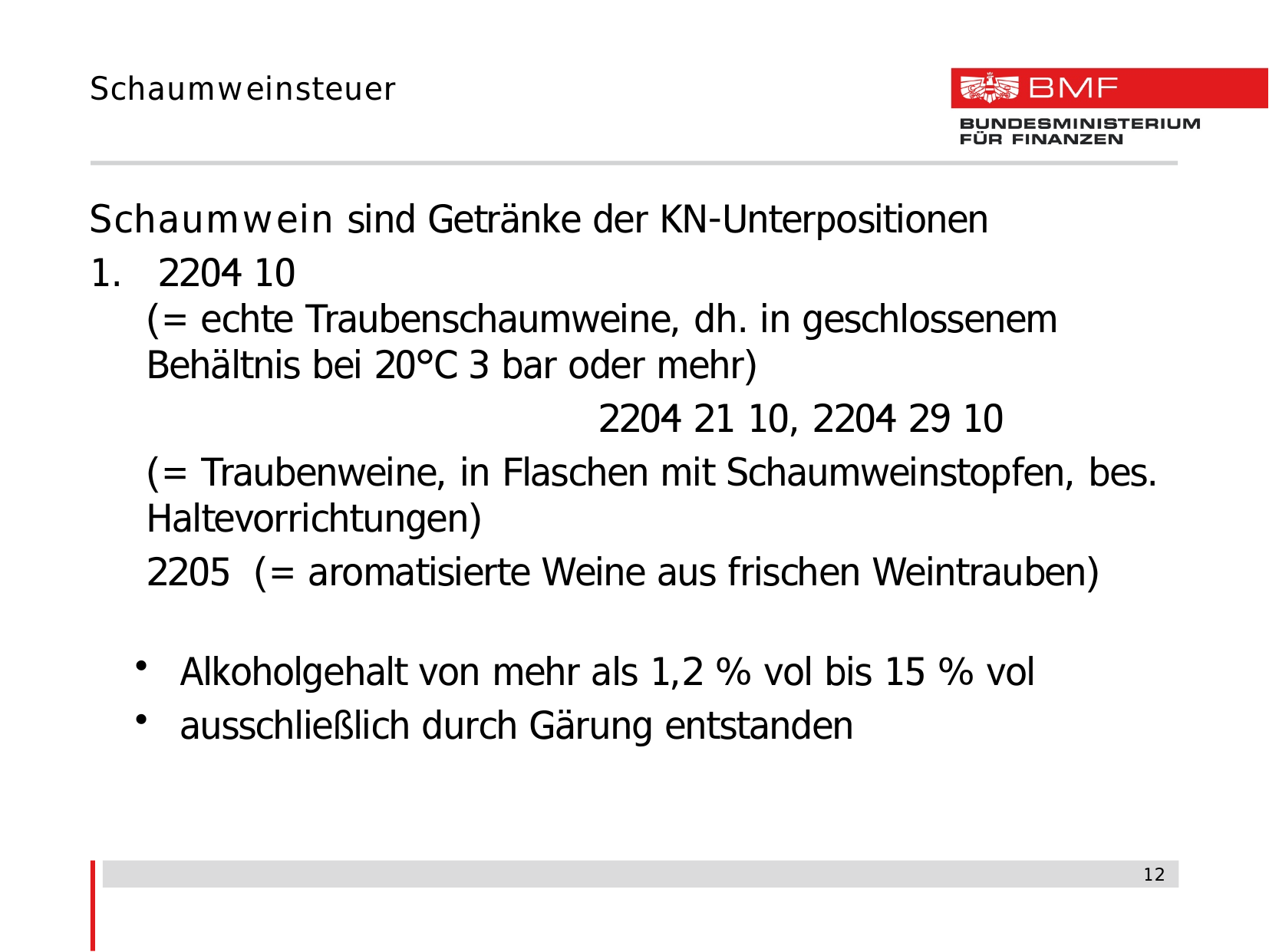

# Schaumweinsteuer
Schaumwein sind Getränke der KN-Unterpositionen
1.	 2204 10
(= echte Traubenschaumweine, dh. in geschlossenem Behältnis bei 20°C 3 bar oder mehr)
	2204 21 10, 2204 29 10
 	(= Traubenweine, in Flaschen mit Schaumweinstopfen, bes. Haltevorrichtungen)
	2205  (= aromatisierte Weine aus frischen Weintrauben)
Alkoholgehalt von mehr als 1,2 % vol bis 15 % vol
ausschließlich durch Gärung entstanden

12